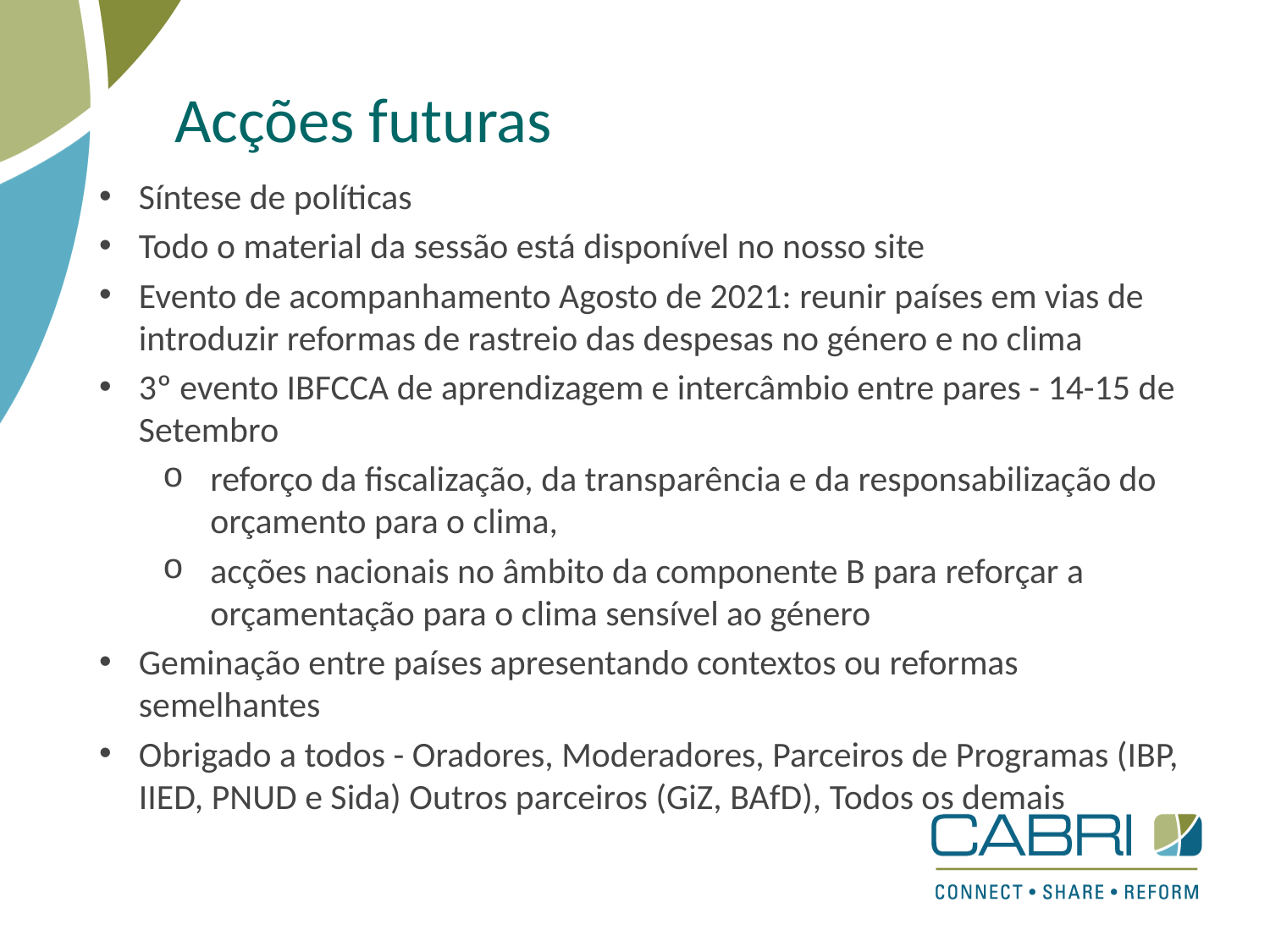

# Acções futuras
Síntese de políticas
Todo o material da sessão está disponível no nosso site
Evento de acompanhamento Agosto de 2021: reunir países em vias de introduzir reformas de rastreio das despesas no género e no clima
3º evento IBFCCA de aprendizagem e intercâmbio entre pares - 14-15 de Setembro
reforço da fiscalização, da transparência e da responsabilização do orçamento para o clima,
acções nacionais no âmbito da componente B para reforçar a orçamentação para o clima sensível ao género
Geminação entre países apresentando contextos ou reformas semelhantes
Obrigado a todos - Oradores, Moderadores, Parceiros de Programas (IBP, IIED, PNUD e Sida) Outros parceiros (GiZ, BAfD), Todos os demais